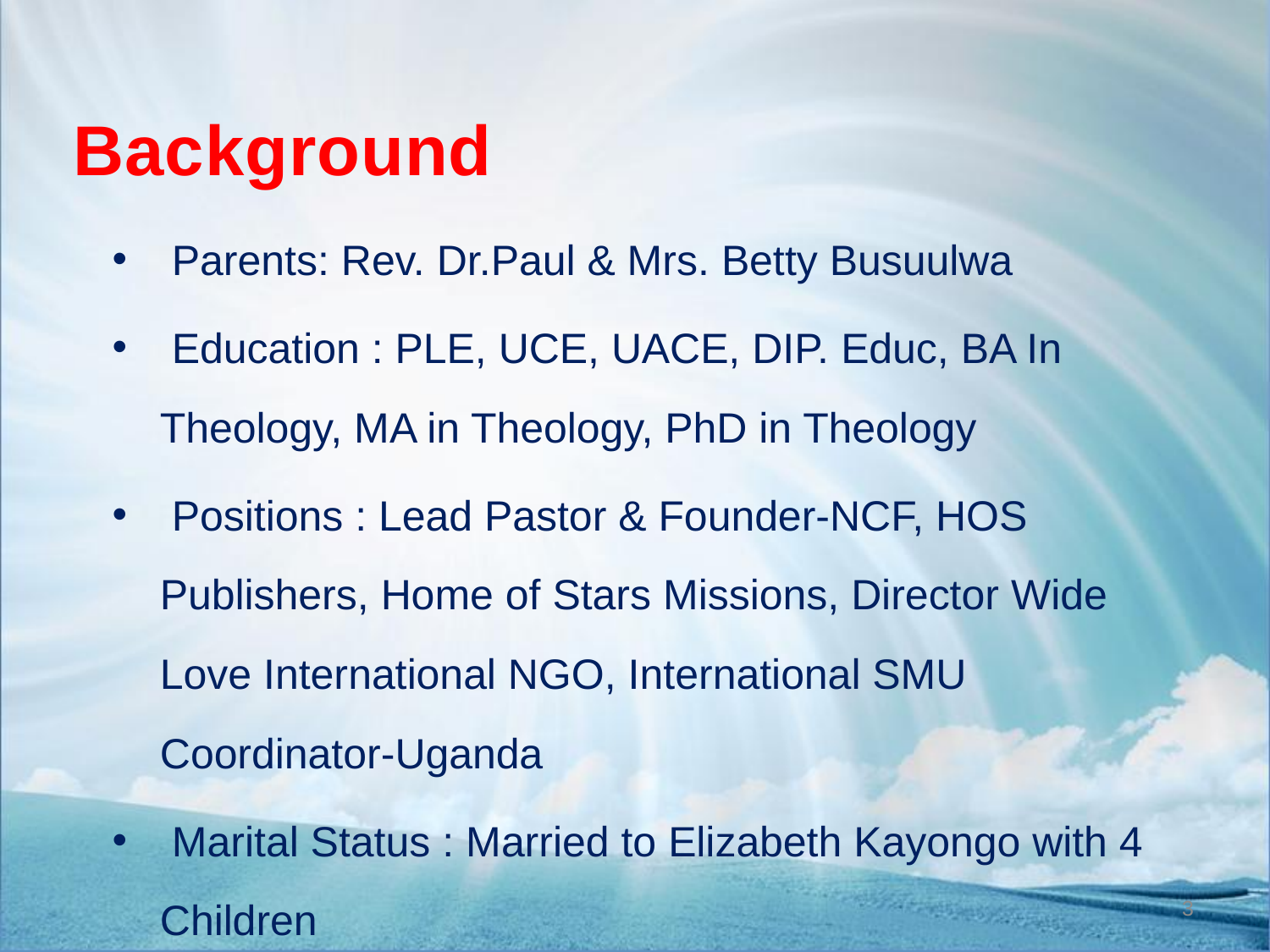

Background
 Parents: Rev. Dr.Paul & Mrs. Betty Busuulwa
 Education : PLE, UCE, UACE, DIP. Educ, BA In Theology, MA in Theology, PhD in Theology
 Positions : Lead Pastor & Founder-NCF, HOS Publishers, Home of Stars Missions, Director Wide Love International NGO, International SMU Coordinator-Uganda
 Marital Status : Married to Elizabeth Kayongo with 4 Children
3